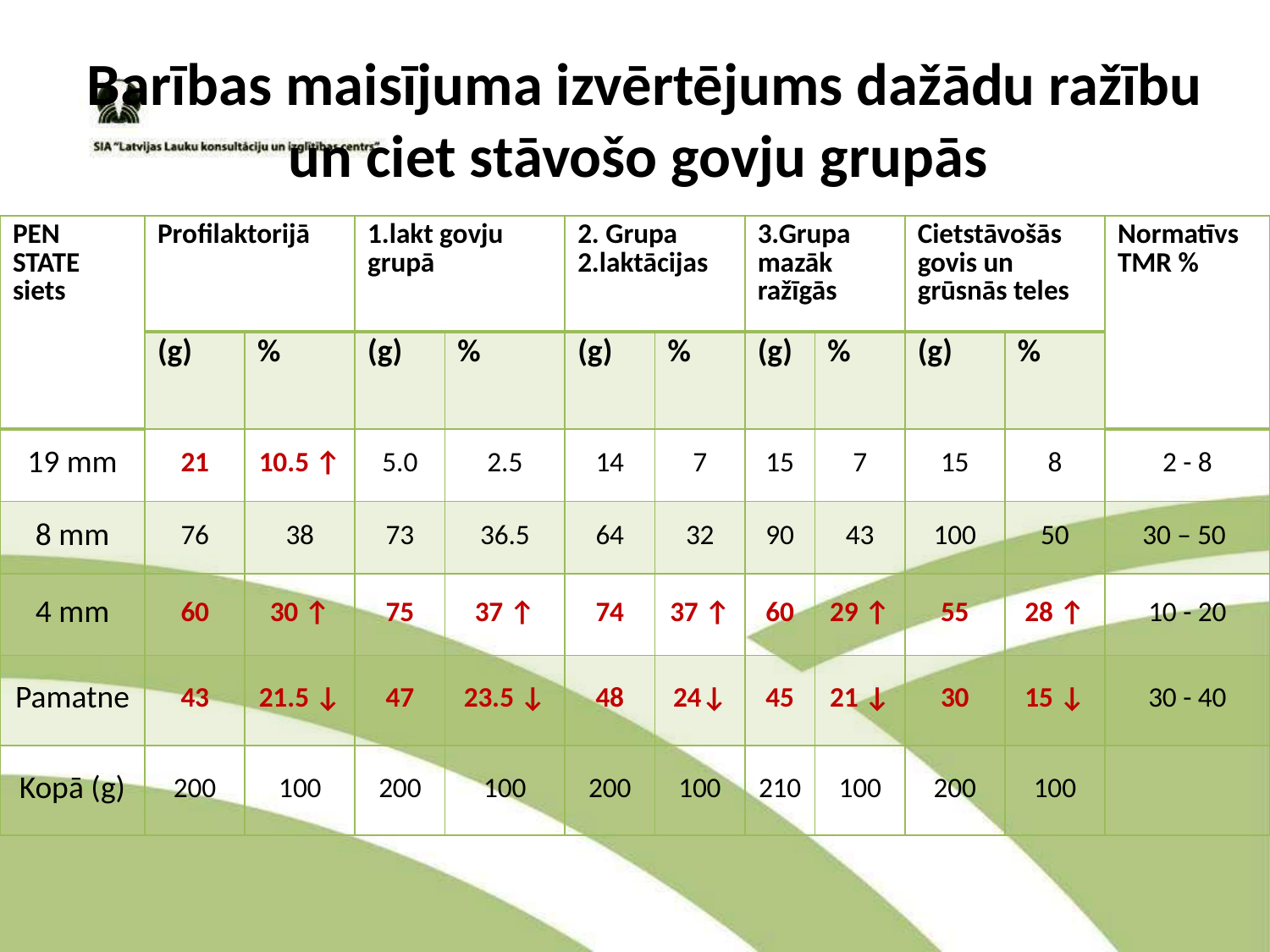

# Barības maisījuma izvērtējums dažādu ražību un ciet stāvošo govju grupās
| PEN STATE siets | Profilaktorijā |  | 1.lakt govju grupā |  | 2. Grupa 2.laktācijas |  | 3.Grupa mazāk ražīgās |  | Cietstāvošās govis un grūsnās teles |  | Normatīvs TMR % |
| --- | --- | --- | --- | --- | --- | --- | --- | --- | --- | --- | --- |
|  | (g) | % | (g) | % | (g) | % | (g) | % | (g) | % |  |
| 19 mm | 21 | 10.5 ↑ | 5.0 | 2.5 | 14 | 7 | 15 | 7 | 15 | 8 | 2 - 8 |
| 8 mm | 76 | 38 | 73 | 36.5 | 64 | 32 | 90 | 43 | 100 | 50 | 30 – 50 |
| 4 mm | 60 | 30 ↑ | 75 | 37 ↑ | 74 | 37 ↑ | 60 | 29 ↑ | 55 | 28 ↑ | 10 - 20 |
| Pamatne | 43 | 21.5 ↓ | 47 | 23.5 ↓ | 48 | 24↓ | 45 | 21 ↓ | 30 | 15 ↓ | 30 - 40 |
| Kopā (g) | 200 | 100 | 200 | 100 | 200 | 100 | 210 | 100 | 200 | 100 |  |